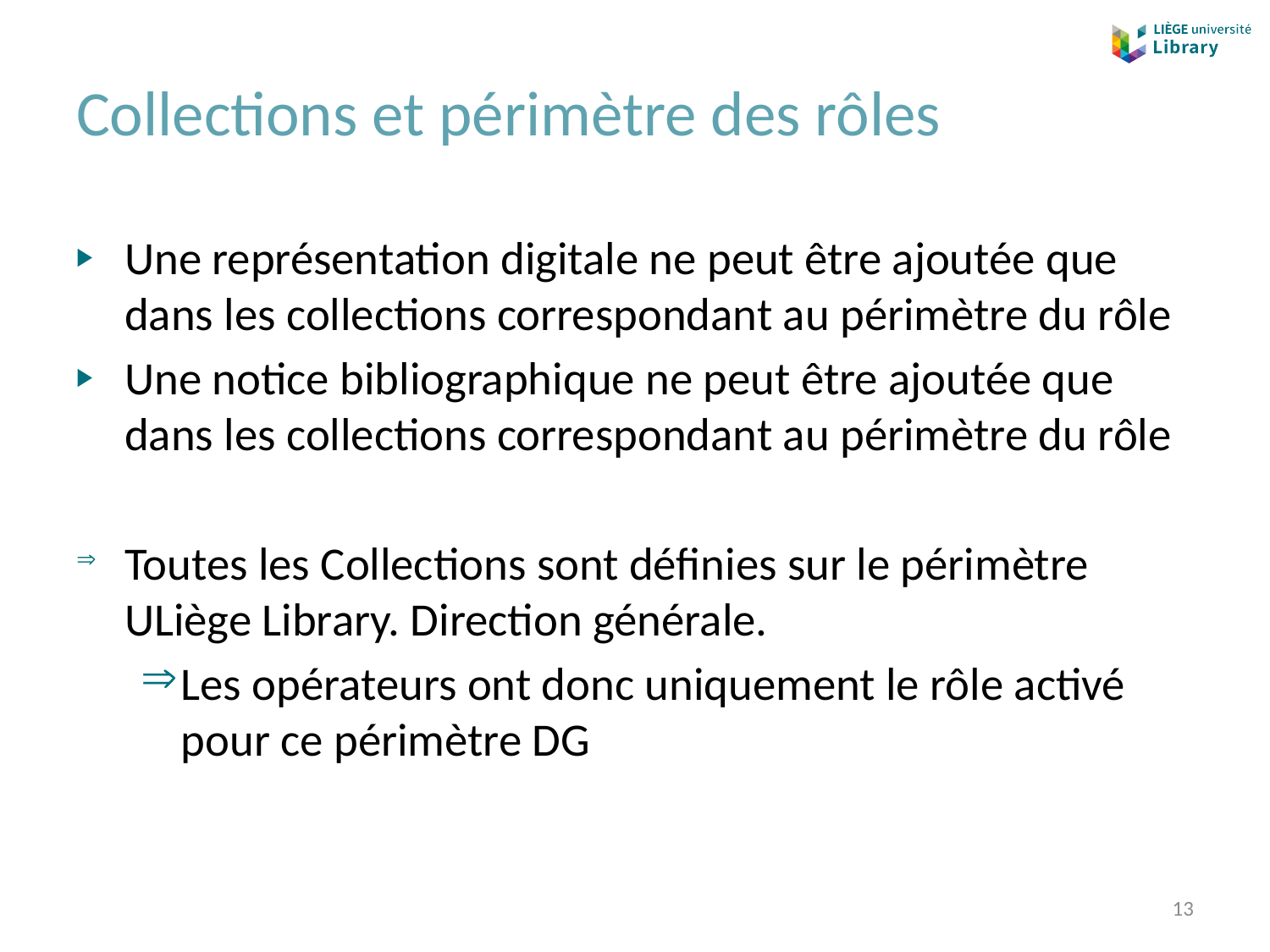

# Collections et périmètre des rôles
Une représentation digitale ne peut être ajoutée que dans les collections correspondant au périmètre du rôle
Une notice bibliographique ne peut être ajoutée que dans les collections correspondant au périmètre du rôle

Toutes les Collections sont définies sur le périmètre ULiège Library. Direction générale.
Les opérateurs ont donc uniquement le rôle activé pour ce périmètre DG
13